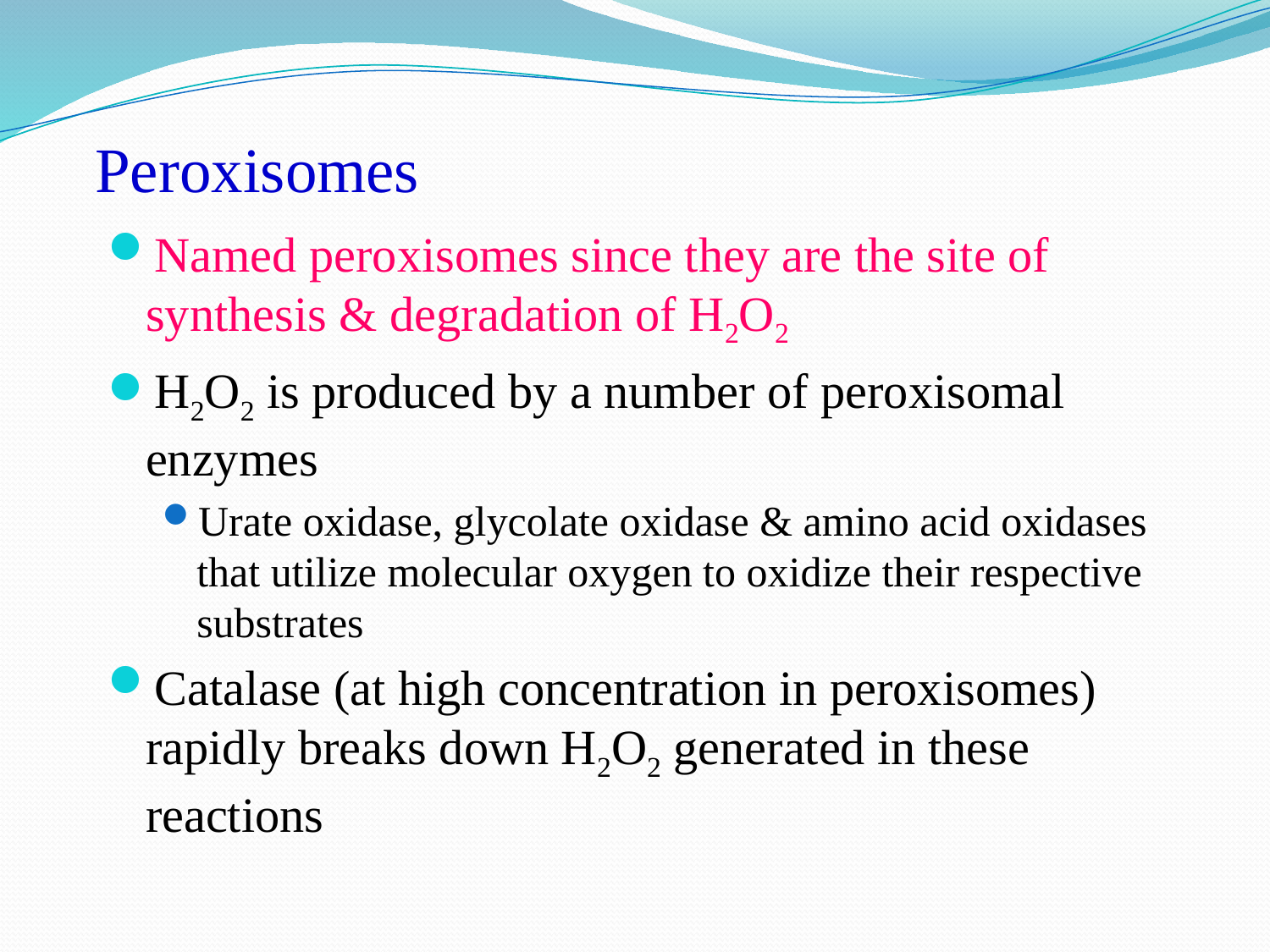

# Peroxisomes
Named peroxisomes since they are the site of synthesis & degradation of H2O2
H2O2 is produced by a number of peroxisomal enzymes
Urate oxidase, glycolate oxidase & amino acid oxidases that utilize molecular oxygen to oxidize their respective substrates
Catalase (at high concentration in peroxisomes) rapidly breaks down H2O2 generated in these reactions